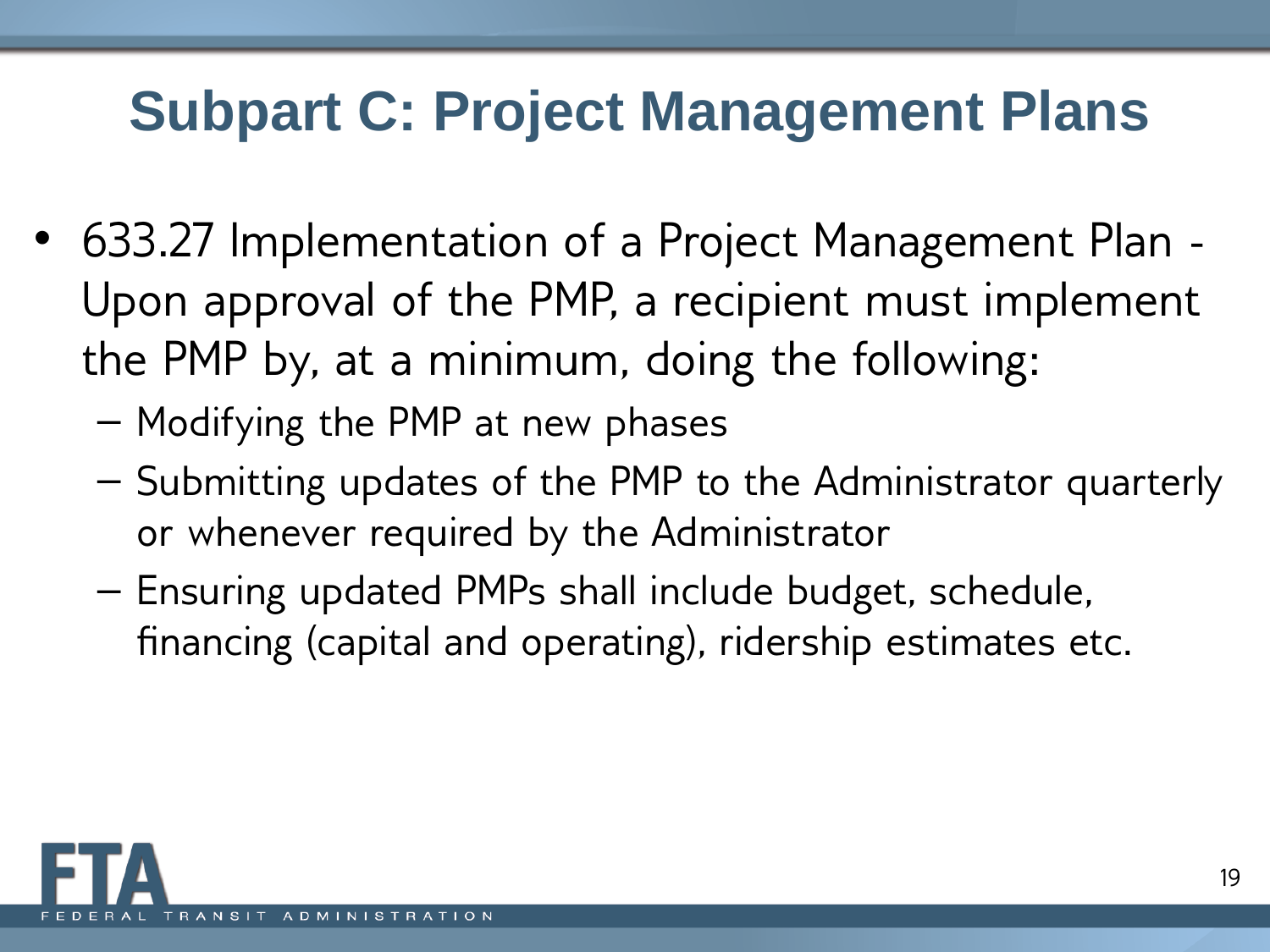

19
# Subpart C: Project Management Plans
633.27 Implementation of a Project Management Plan - Upon approval of the PMP, a recipient must implement the PMP by, at a minimum, doing the following:
Modifying the PMP at new phases
Submitting updates of the PMP to the Administrator quarterly or whenever required by the Administrator
Ensuring updated PMPs shall include budget, schedule, financing (capital and operating), ridership estimates etc.